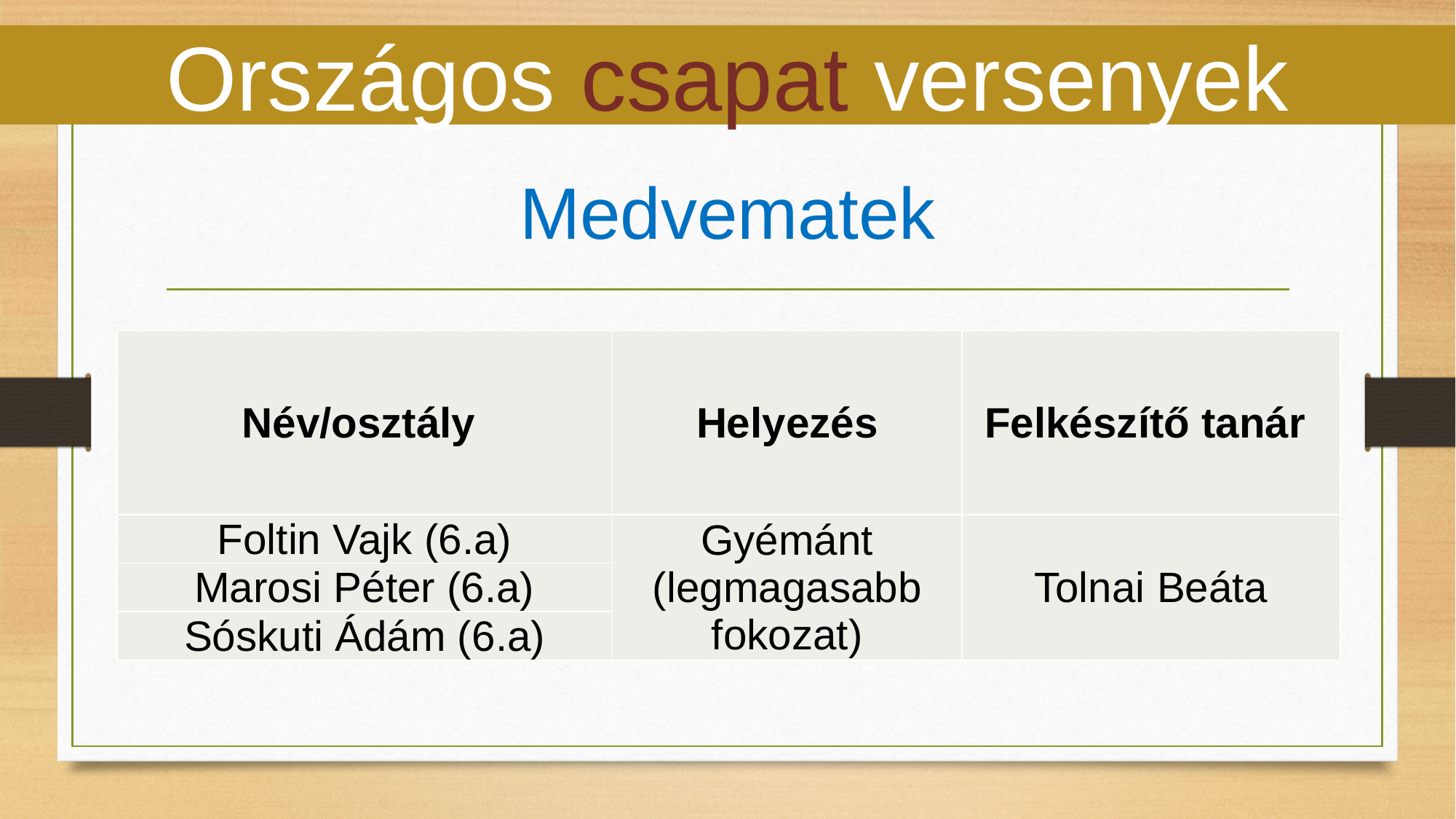

Országos csapat versenyek
Medvematek
| Név/osztály | Helyezés | Felkészítő tanár |
| --- | --- | --- |
| Foltin Vajk (6.a) | Gyémánt (legmagasabb fokozat) | Tolnai Beáta |
| Marosi Péter (6.a) |  |  |
| Sóskuti Ádám (6.a) |  |  |